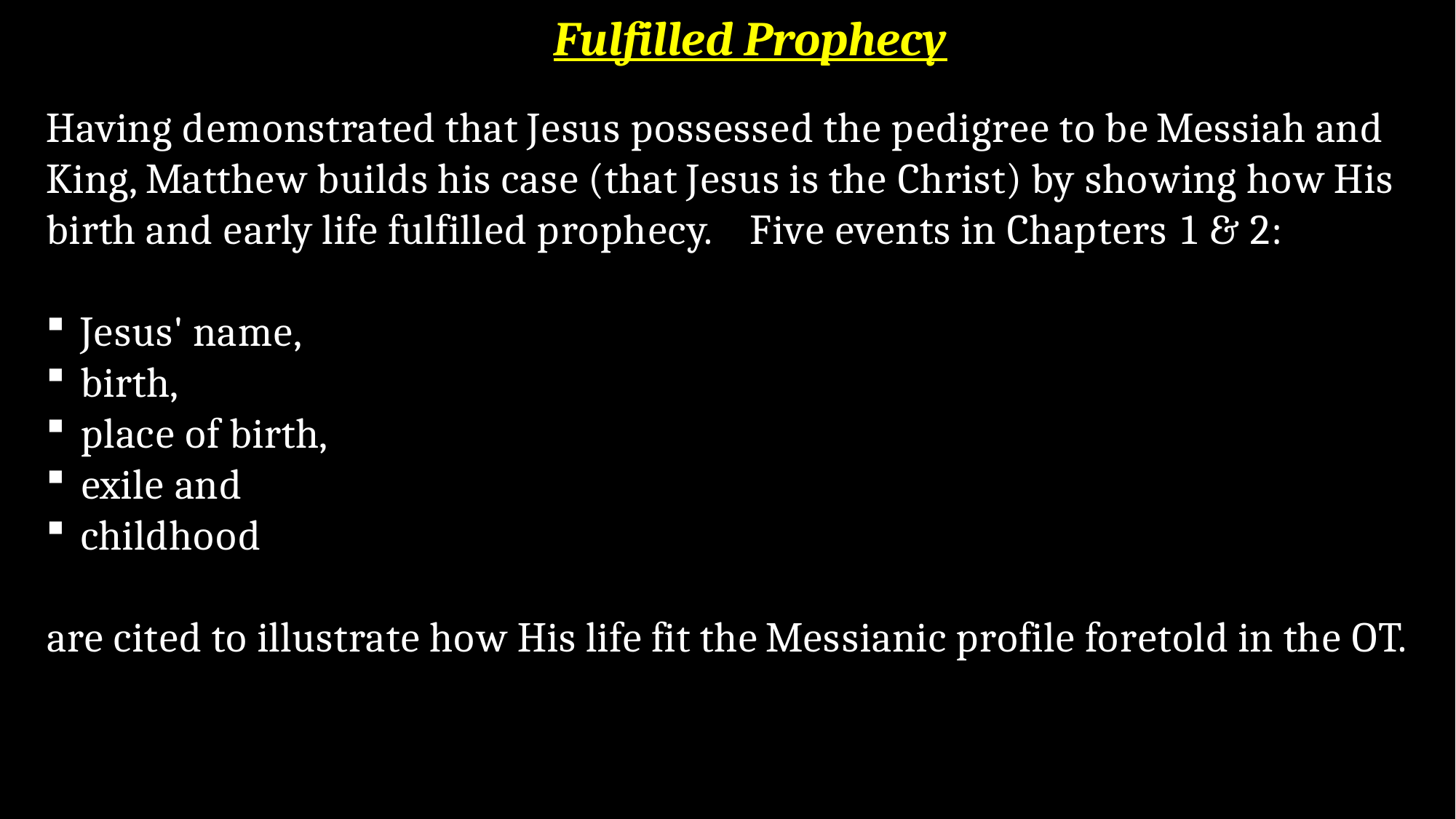

Fulfilled Prophecy
Having demonstrated that Jesus possessed the pedigree to be Messiah and King, Matthew builds his case (that Jesus is the Christ) by showing how His birth and early life fulfilled prophecy.    Five events in Chapters 1 & 2:

Jesus' name,
birth,
place of birth,
exile and
childhood

are cited to illustrate how His life fit the Mes­sianic profile foretold in the OT.